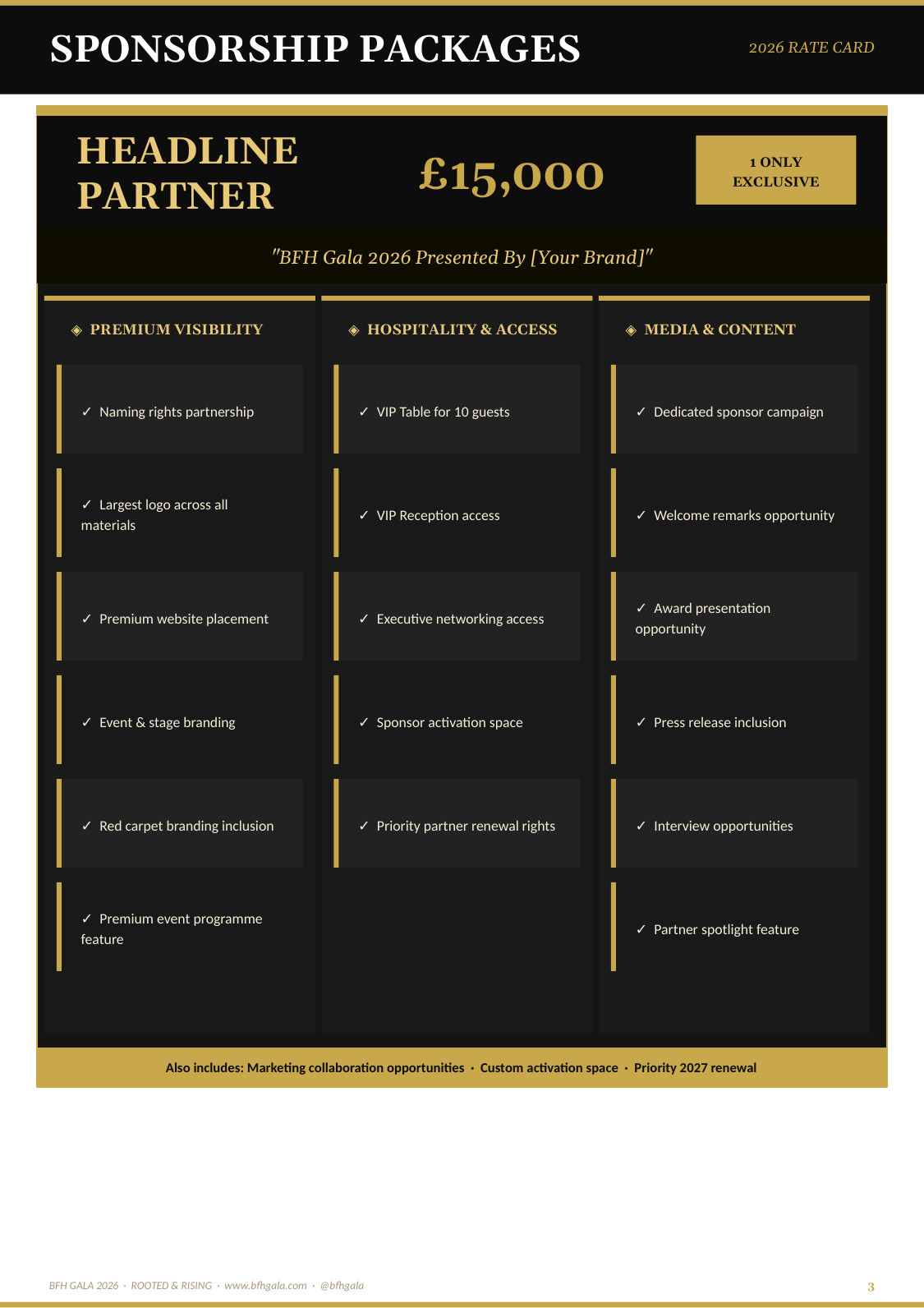

SPONSORSHIP PACKAGES
2026 RATE CARD

HEADLINE PARTNER
£15,000

1 ONLY
EXCLUSIVE

"BFH Gala 2026 Presented By [Your Brand]"

◈  PREMIUM VISIBILITY
◈  HOSPITALITY & ACCESS
◈  MEDIA & CONTENT

✓  Naming rights partnership
✓  VIP Table for 10 guests
✓  Dedicated sponsor campaign

✓  Largest logo across all materials
✓  VIP Reception access
✓  Welcome remarks opportunity

✓  Premium website placement
✓  Executive networking access
✓  Award presentation opportunity

✓  Event & stage branding
✓  Sponsor activation space
✓  Press release inclusion

✓  Red carpet branding inclusion
✓  Priority partner renewal rights
✓  Interview opportunities

✓  Premium event programme feature
✓  Partner spotlight feature

Also includes: Marketing collaboration opportunities  ·  Custom activation space  ·  Priority 2027 renewal
BFH GALA 2026  ·  ROOTED & RISING  ·  www.bfhgala.com  ·  @bfhgala
3